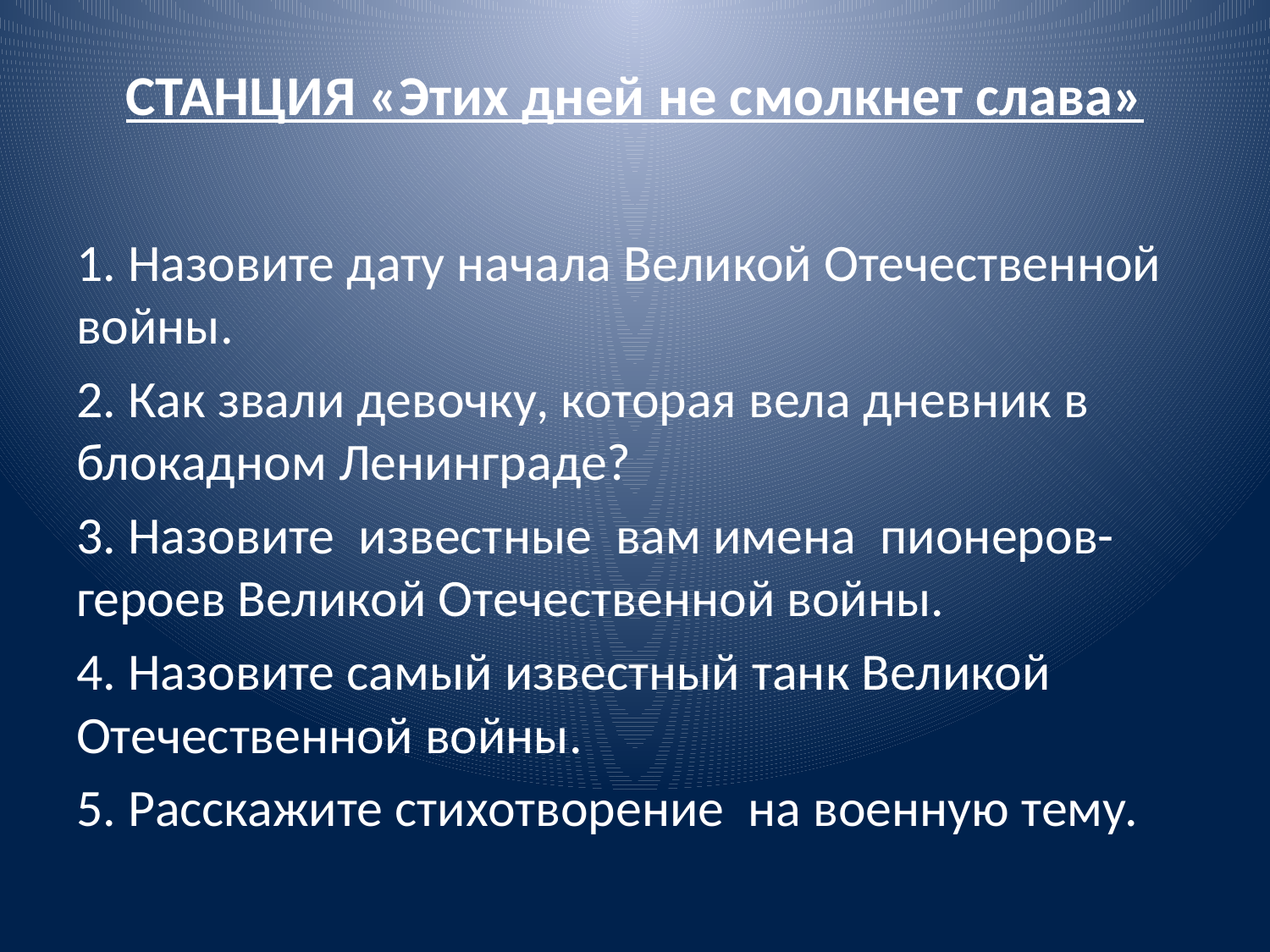

# СТАНЦИЯ «Этих дней не смолкнет слава»
1. Назовите дату начала Великой Отечественной войны.
2. Как звали девочку, которая вела дневник в блокадном Ленинграде?
3. Назовите  известные  вам имена  пионеров-героев Великой Отечественной войны.
4. Назовите самый известный танк Великой Отечественной войны.
5. Расскажите стихотворение  на военную тему.